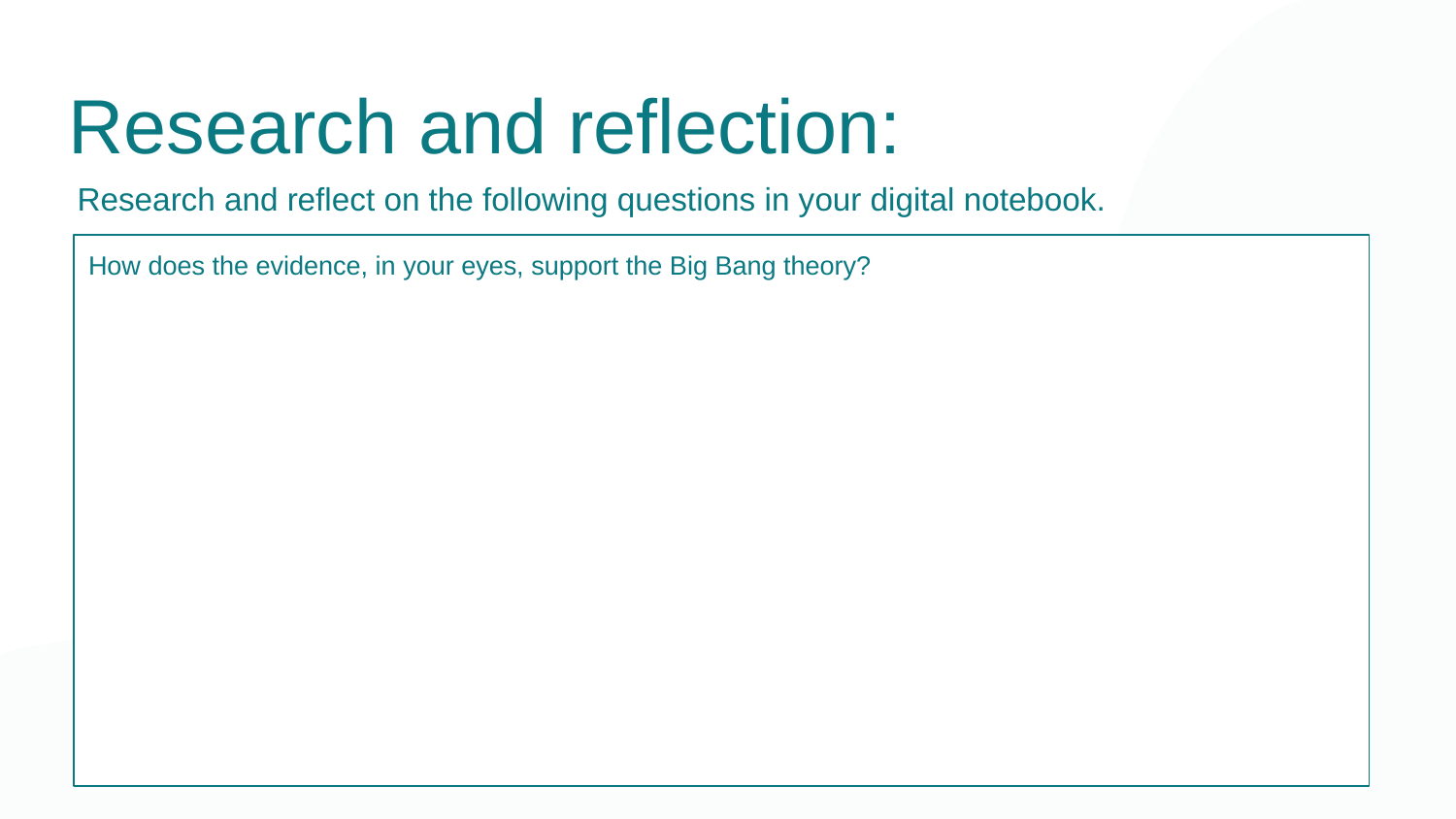

Research and reflection:
Research and reflect on the following questions in your digital notebook.

How does the evidence, in your eyes, support the Big Bang theory?